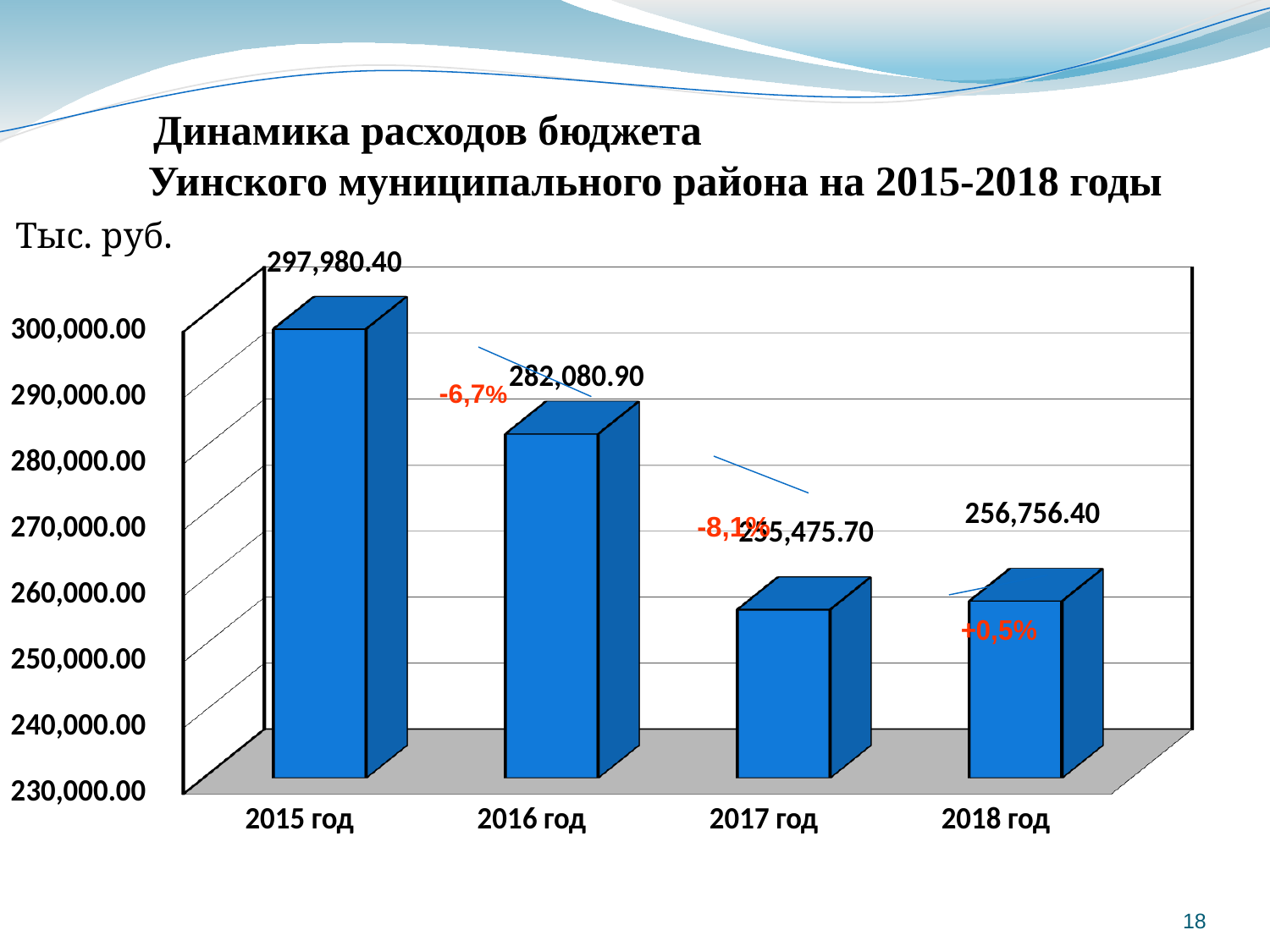

# Динамика расходов бюджета                                            Уинского муниципального района на 2015-2018 годы
Тыс. руб.

[unsupported chart]

-6,7%
-8,1%

18